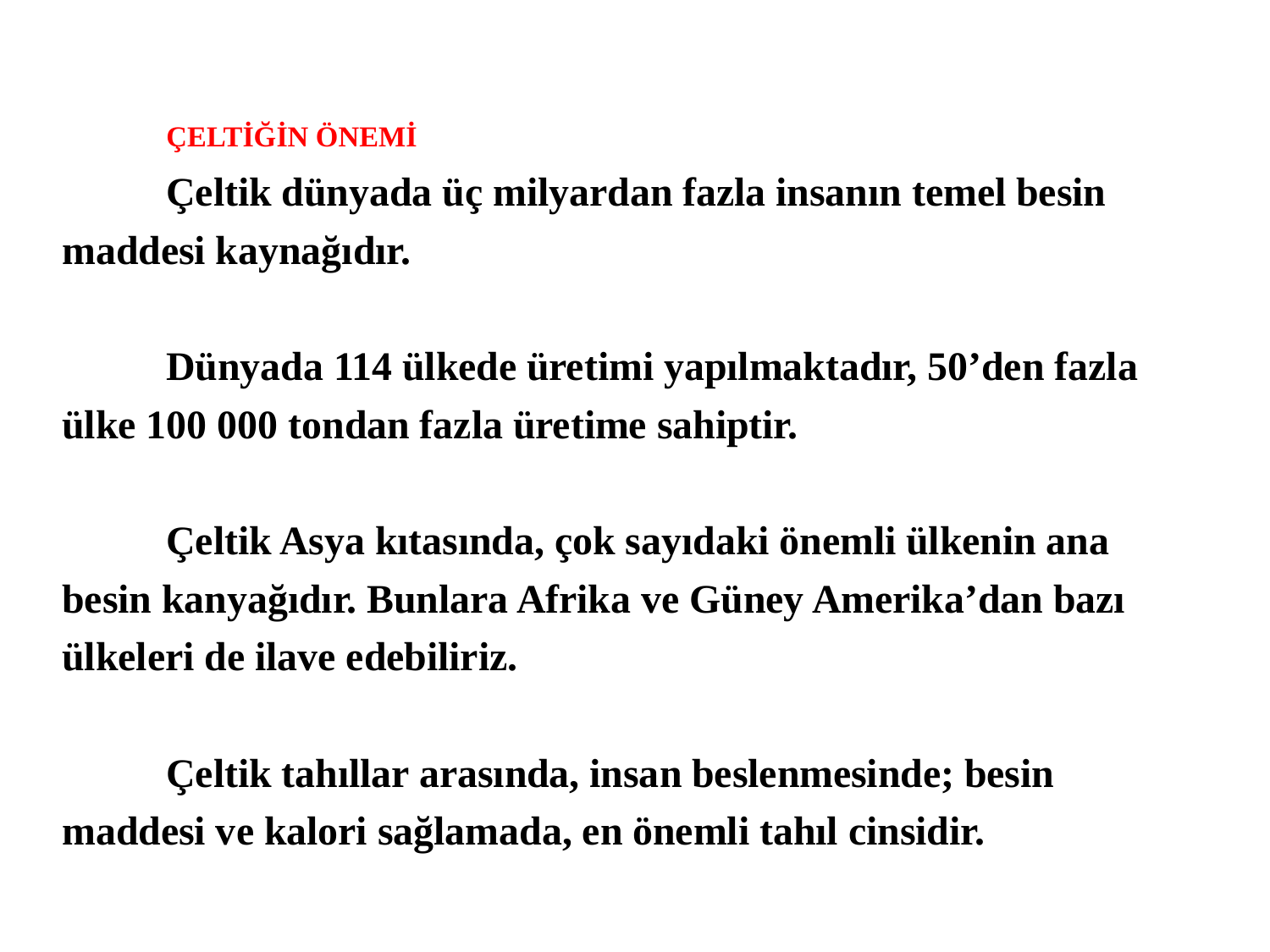

ÇELTİĞİN ÖNEMİ
	Çeltik dünyada üç milyardan fazla insanın temel besin maddesi kaynağıdır.

	Dünyada 114 ülkede üretimi yapılmaktadır, 50’den fazla ülke 100 000 tondan fazla üretime sahiptir.

	Çeltik Asya kıtasında, çok sayıdaki önemli ülkenin ana besin kanyağıdır. Bunlara Afrika ve Güney Amerika’dan bazı ülkeleri de ilave edebiliriz.

	Çeltik tahıllar arasında, insan beslenmesinde; besin maddesi ve kalori sağlamada, en önemli tahıl cinsidir.